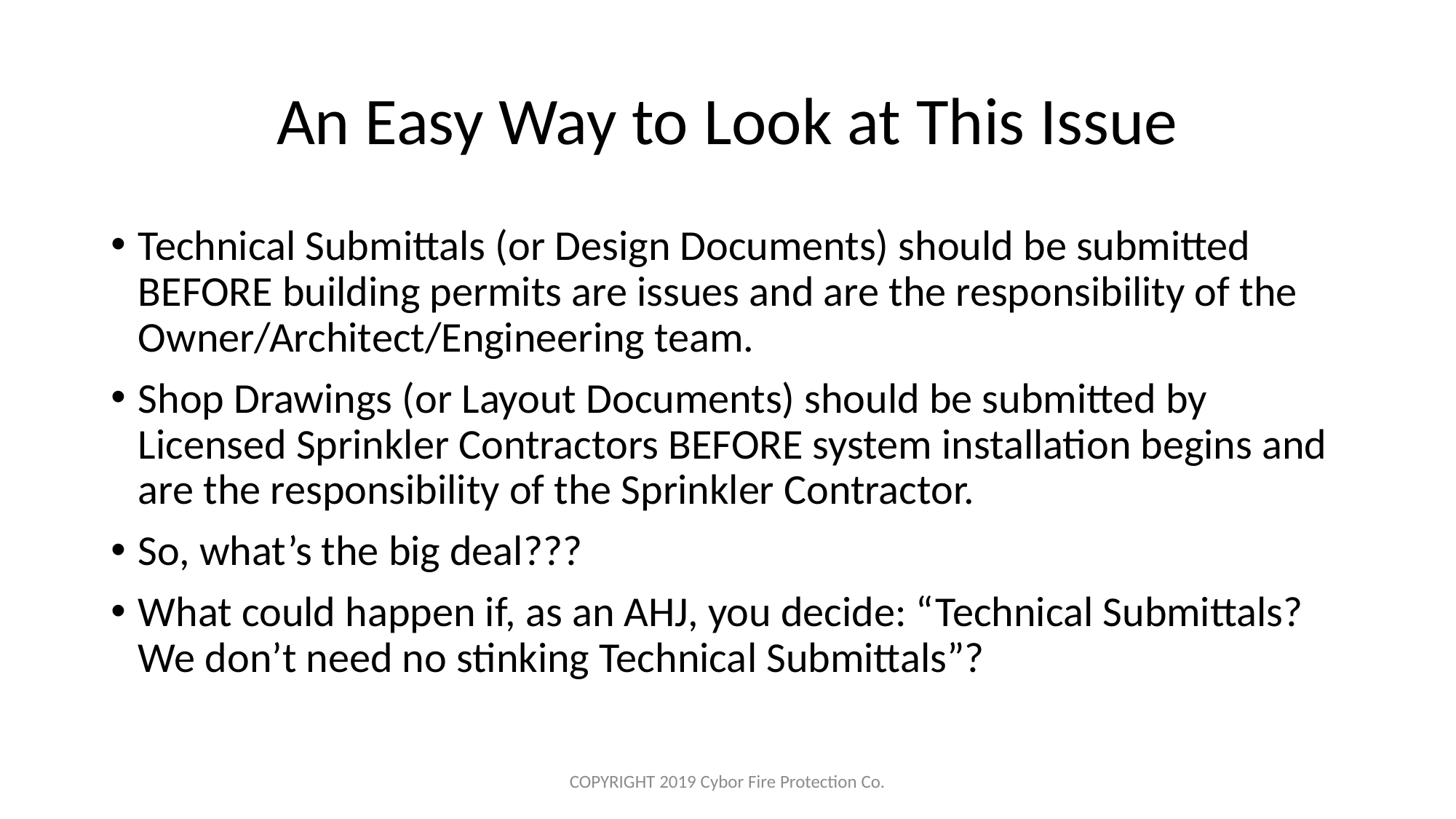

# An Easy Way to Look at This Issue
Technical Submittals (or Design Documents) should be submitted BEFORE building permits are issues and are the responsibility of the Owner/Architect/Engineering team.
Shop Drawings (or Layout Documents) should be submitted by Licensed Sprinkler Contractors BEFORE system installation begins and are the responsibility of the Sprinkler Contractor.
So, what’s the big deal???
What could happen if, as an AHJ, you decide: “Technical Submittals?  We don’t need no stinking Technical Submittals”?
COPYRIGHT 2019 Cybor Fire Protection Co.